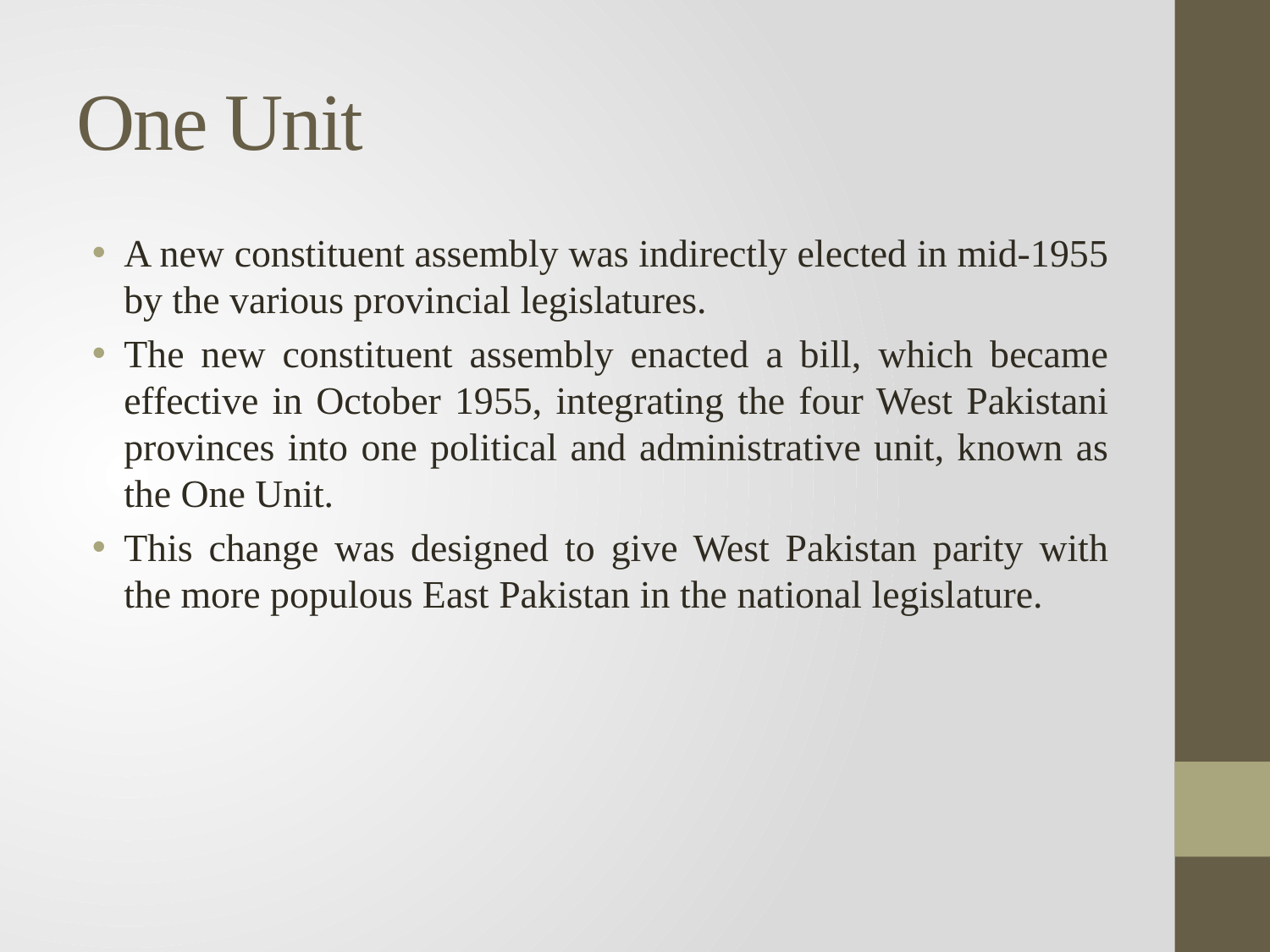

# One Unit
A new constituent assembly was indirectly elected in mid-1955 by the various provincial legislatures.
The new constituent assembly enacted a bill, which became effective in October 1955, integrating the four West Pakistani provinces into one political and administrative unit, known as the One Unit.
This change was designed to give West Pakistan parity with the more populous East Pakistan in the national legislature.